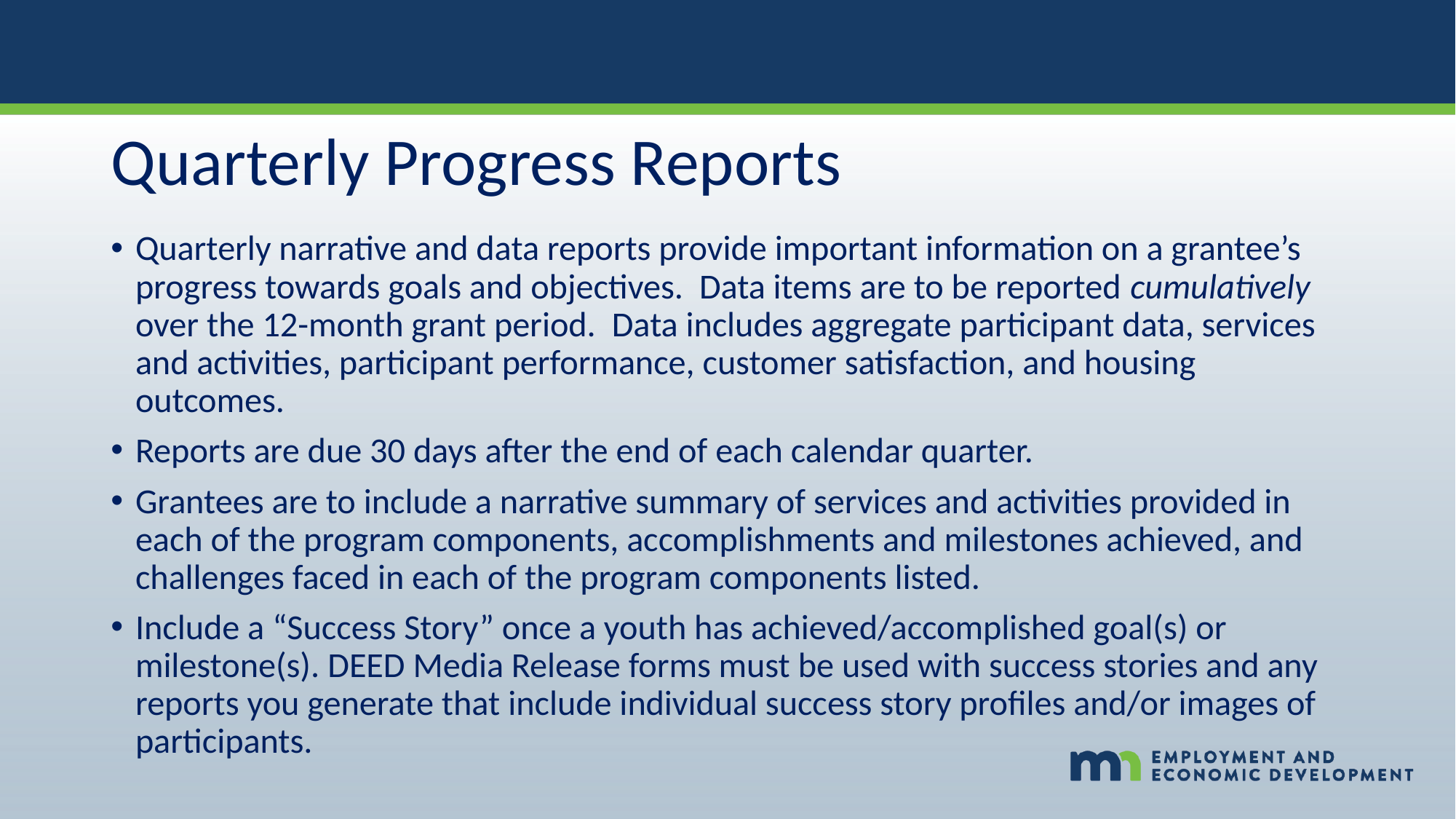

# Quarterly Progress Reports
Quarterly narrative and data reports provide important information on a grantee’s progress towards goals and objectives.  Data items are to be reported cumulatively over the 12-month grant period.  Data includes aggregate participant data, services and activities, participant performance, customer satisfaction, and housing outcomes.
Reports are due 30 days after the end of each calendar quarter.
Grantees are to include a narrative summary of services and activities provided in each of the program components, accomplishments and milestones achieved, and challenges faced in each of the program components listed.
Include a “Success Story” once a youth has achieved/accomplished goal(s) or milestone(s). DEED Media Release forms must be used with success stories and any reports you generate that include individual success story profiles and/or images of participants.